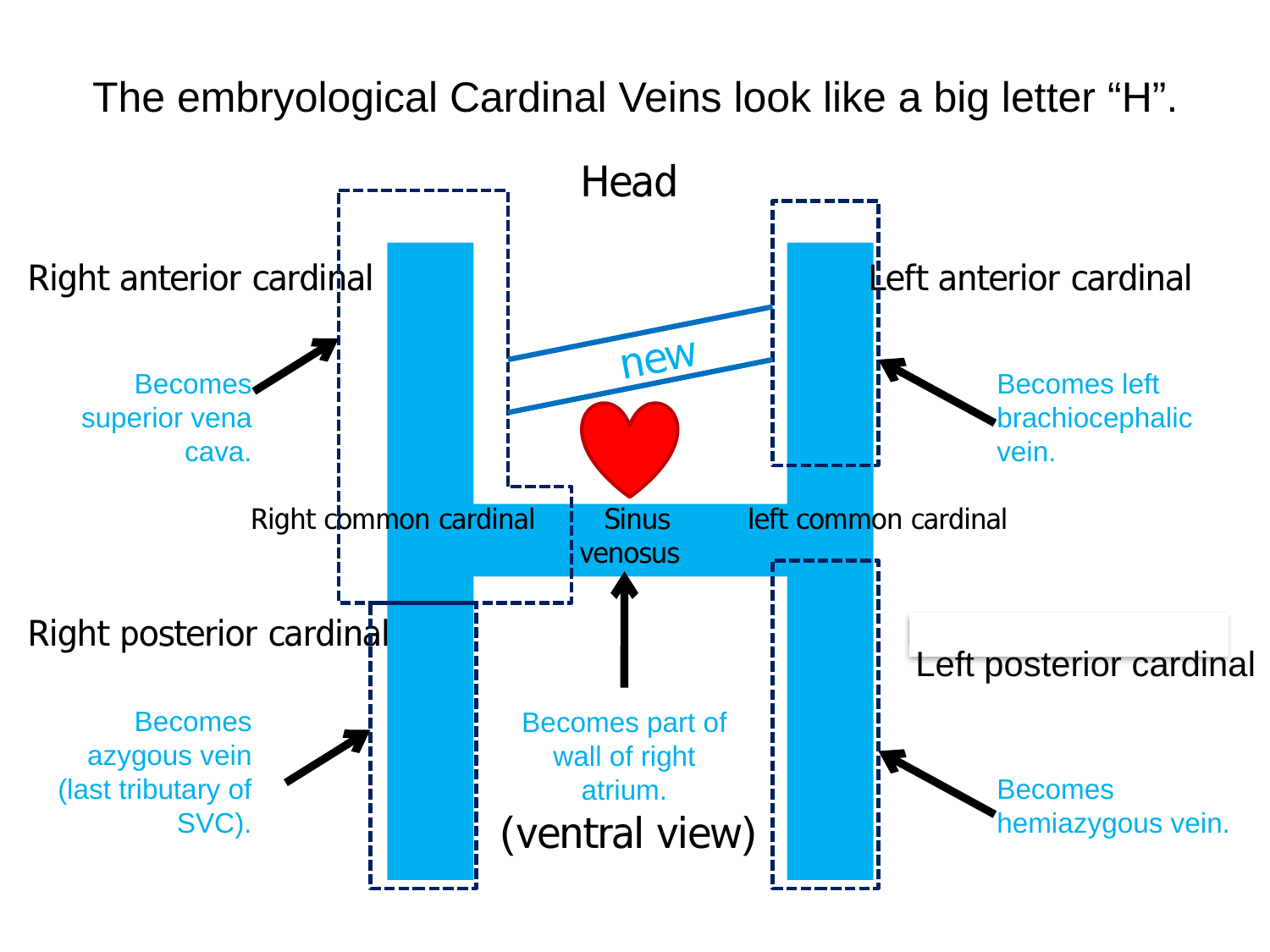

H
The embryological Cardinal Veins look like a big letter “H”.
Head

Right anterior cardinal                                             Left anterior cardinal

Right common cardinal        Sinus         left common cardinal
venosus

Right posterior cardinal                                               Left anterior cardinal

(ventral view)

new
Becomes superior vena cava.

Becomes azygous vein
(last tributary of SVC).
Becomes left brachiocephalic vein.

Becomes hemiazygous vein.

Left posterior cardinal
Becomes part of wall of right atrium.